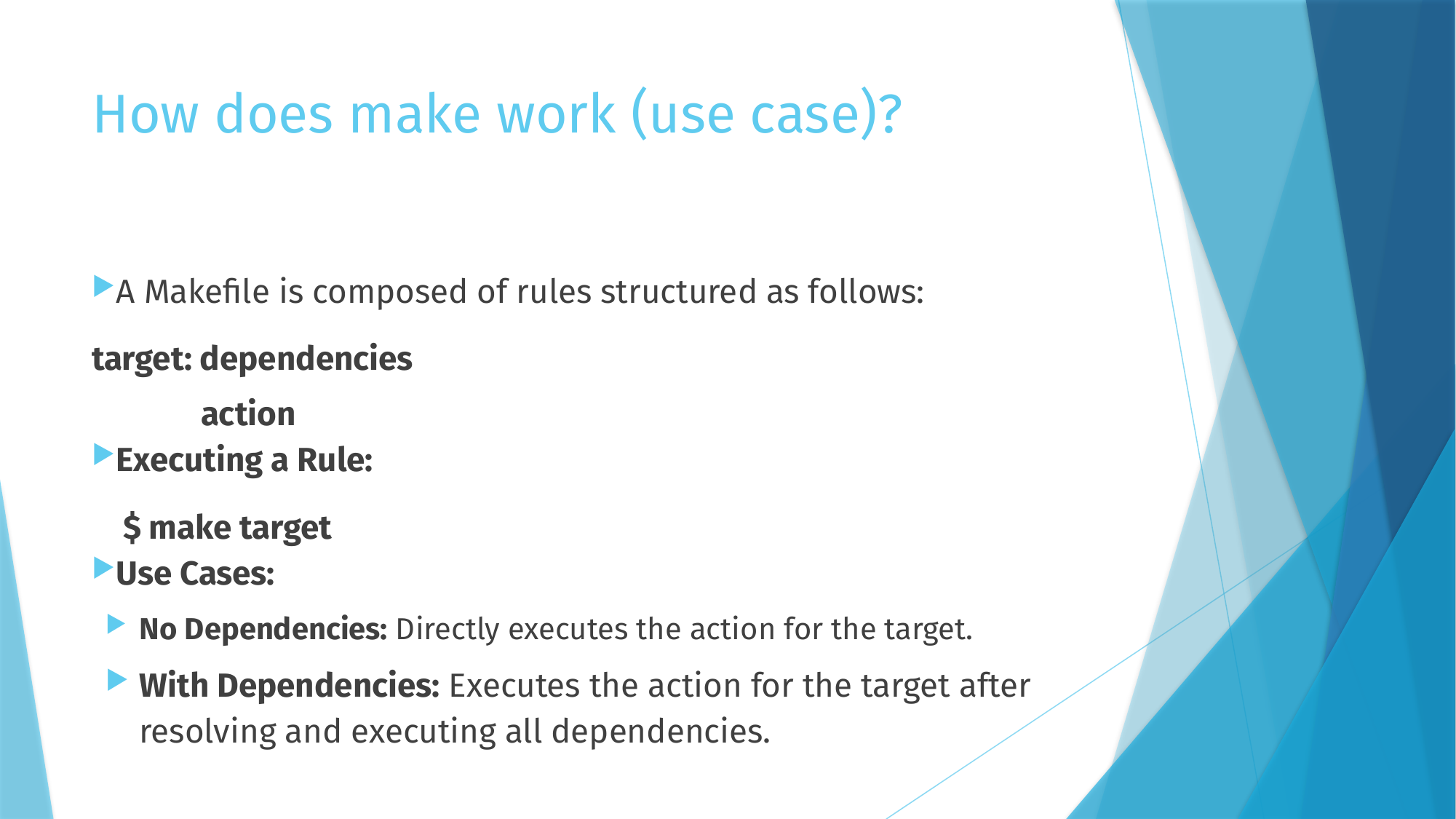

# How does make work (use case)?
A Makefile is composed of rules structured as follows:
target: dependencies
	action
Executing a Rule:
    $ make target
Use Cases:
No Dependencies: Directly executes the action for the target.
With Dependencies: Executes the action for the target after resolving and executing all dependencies.